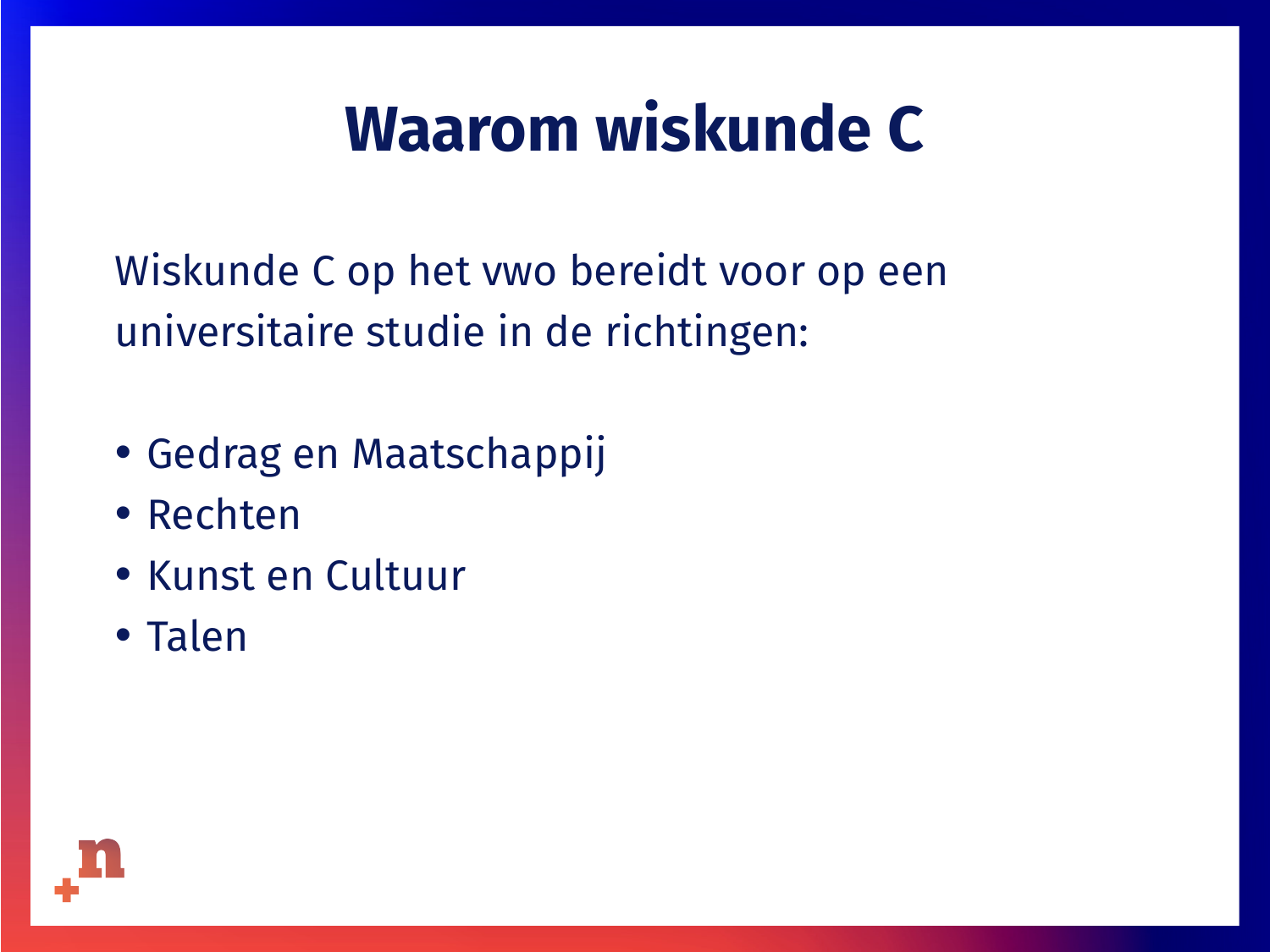

# Waarom wiskunde C
Wiskunde C op het vwo bereidt voor op een universitaire studie in de richtingen:

Gedrag en Maatschappij
Rechten
Kunst en Cultuur
Talen